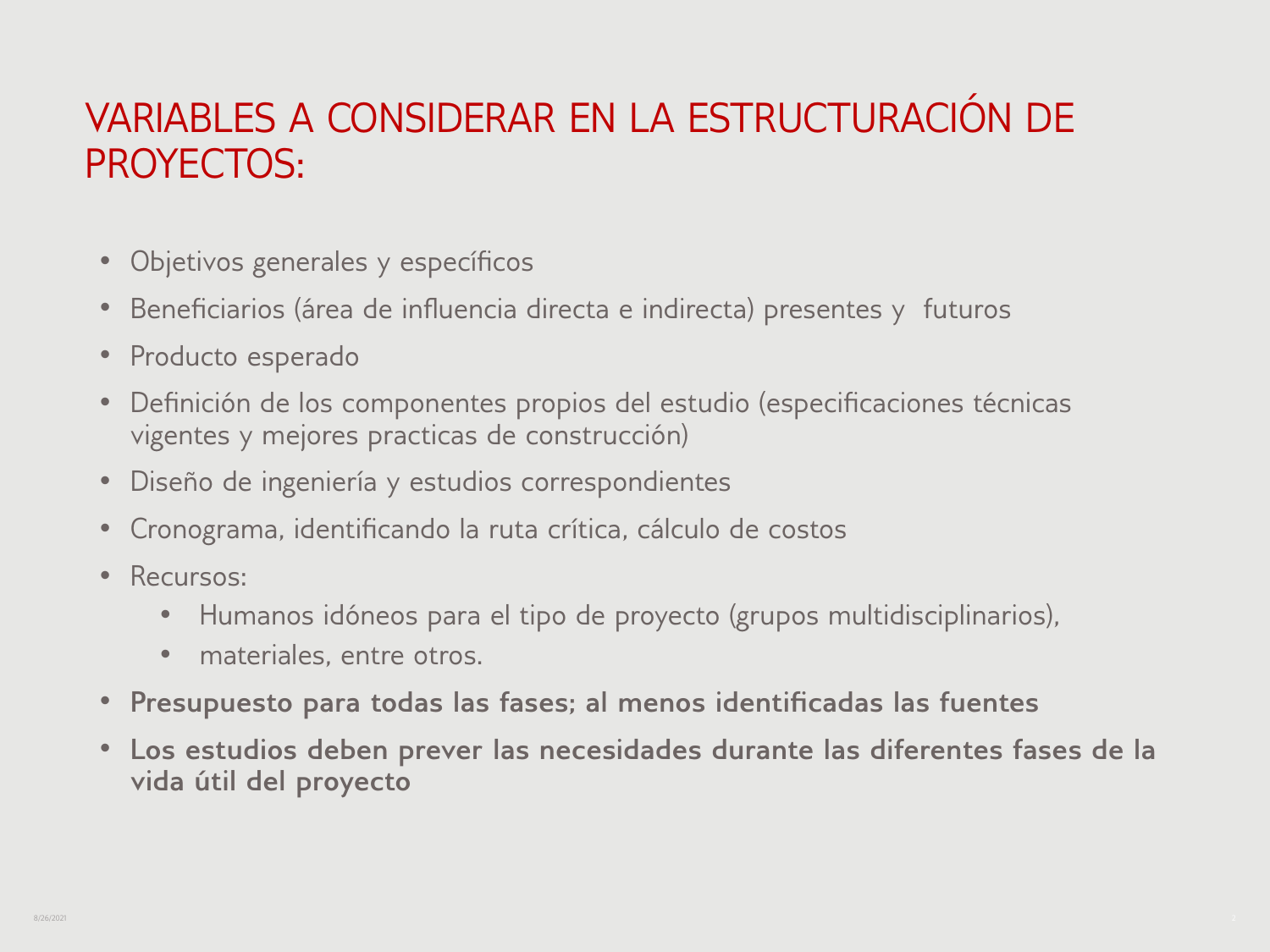

# Variables a considerar en la estructuración de proyectos:

Objetivos generales y específicos
Beneficiarios (área de influencia directa e indirecta) presentes y  futuros
Producto esperado
Definición de los componentes propios del estudio (especificaciones técnicas vigentes y mejores practicas de construcción)
Diseño de ingeniería y estudios correspondientes
Cronograma, identificando la ruta crítica, cálculo de costos
Recursos:
 Humanos idóneos para el tipo de proyecto (grupos multidisciplinarios),
 materiales, entre otros.
Presupuesto para todas las fases; al menos identificadas las fuentes
Los estudios deben prever las necesidades durante las diferentes fases de la vida útil del proyecto

8/26/2021
2